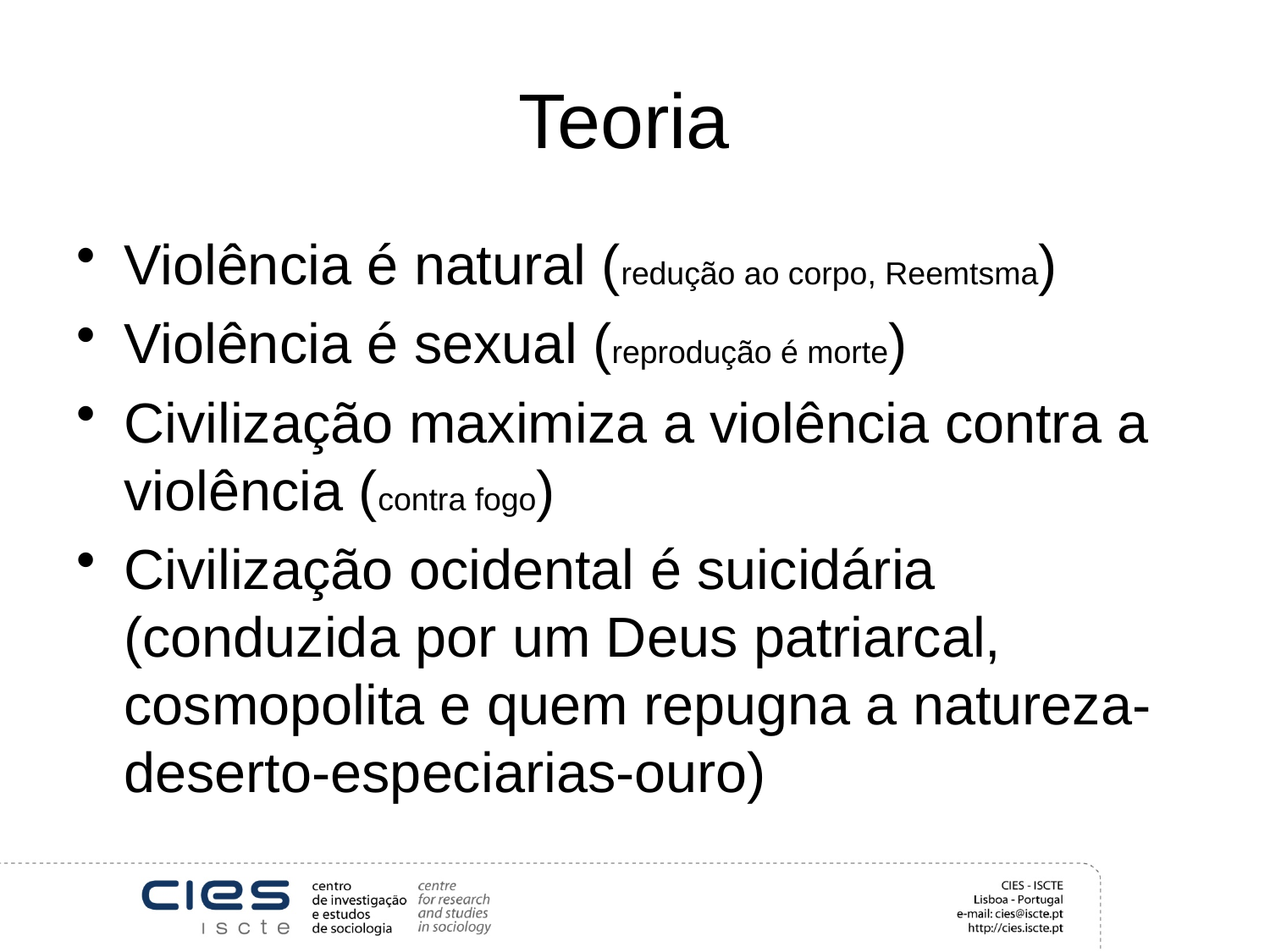

# Teoria
Violência é natural (redução ao corpo, Reemtsma)
Violência é sexual (reprodução é morte)
Civilização maximiza a violência contra a violência (contra fogo)
Civilização ocidental é suicidária (conduzida por um Deus patriarcal, cosmopolita e quem repugna a natureza-deserto-especiarias-ouro)